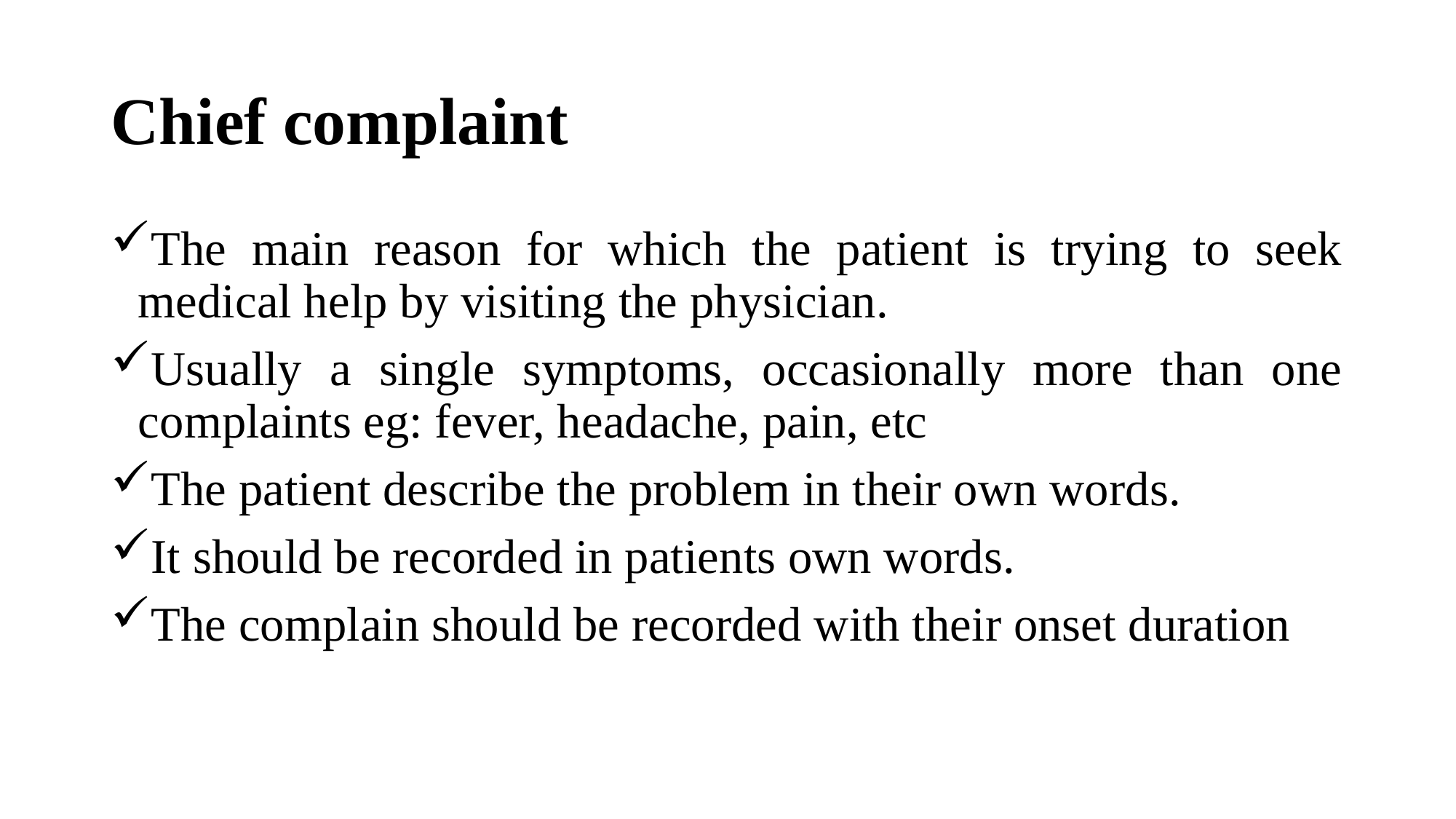

# Chief complaint
The main reason for which the patient is trying to seek medical help by visiting the physician.
Usually a single symptoms, occasionally more than one complaints eg: fever, headache, pain, etc
The patient describe the problem in their own words.
It should be recorded in patients own words.
The complain should be recorded with their onset duration